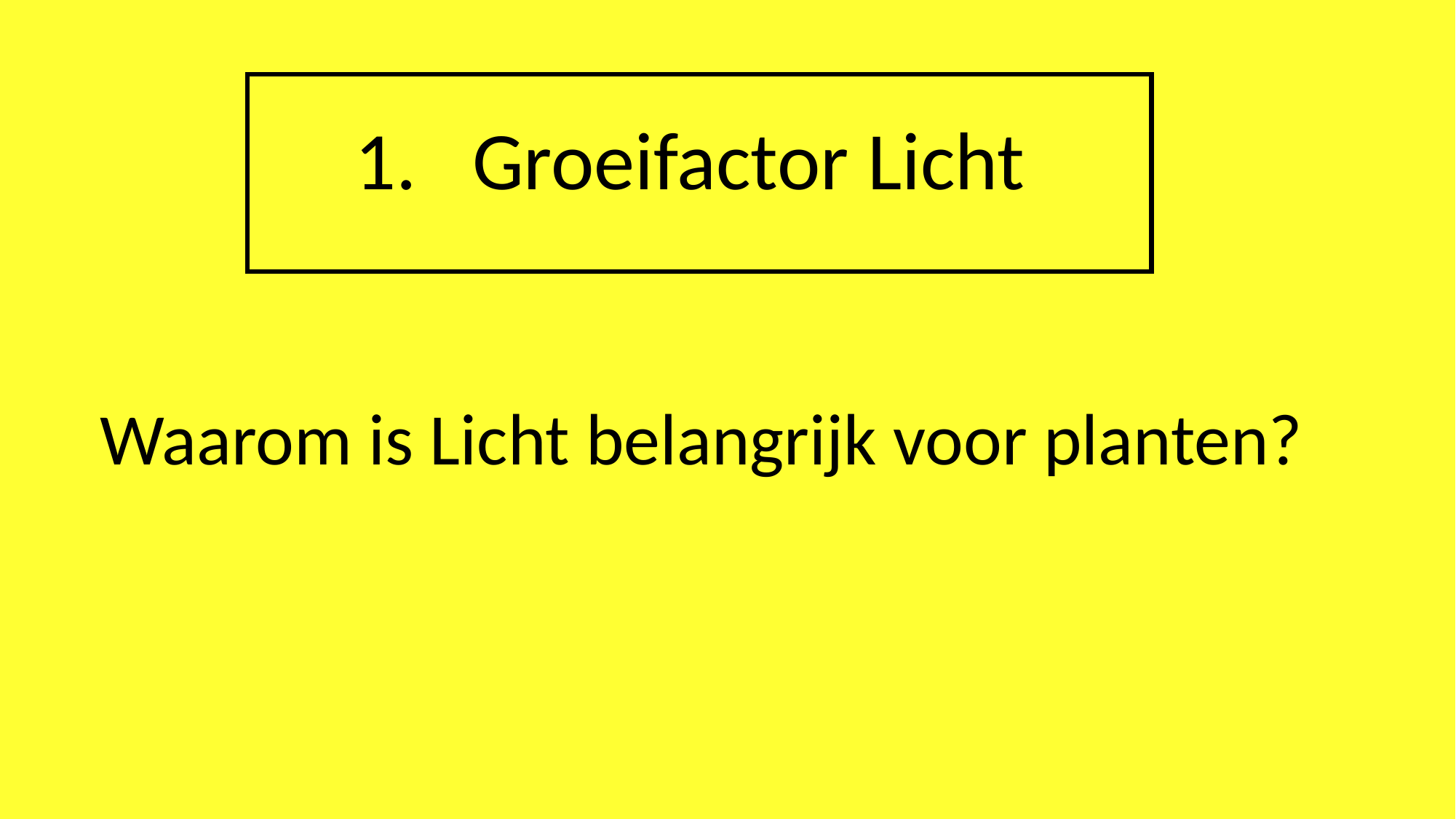

# 1.   Groeifactor Licht
Waarom is Licht belangrijk voor planten?